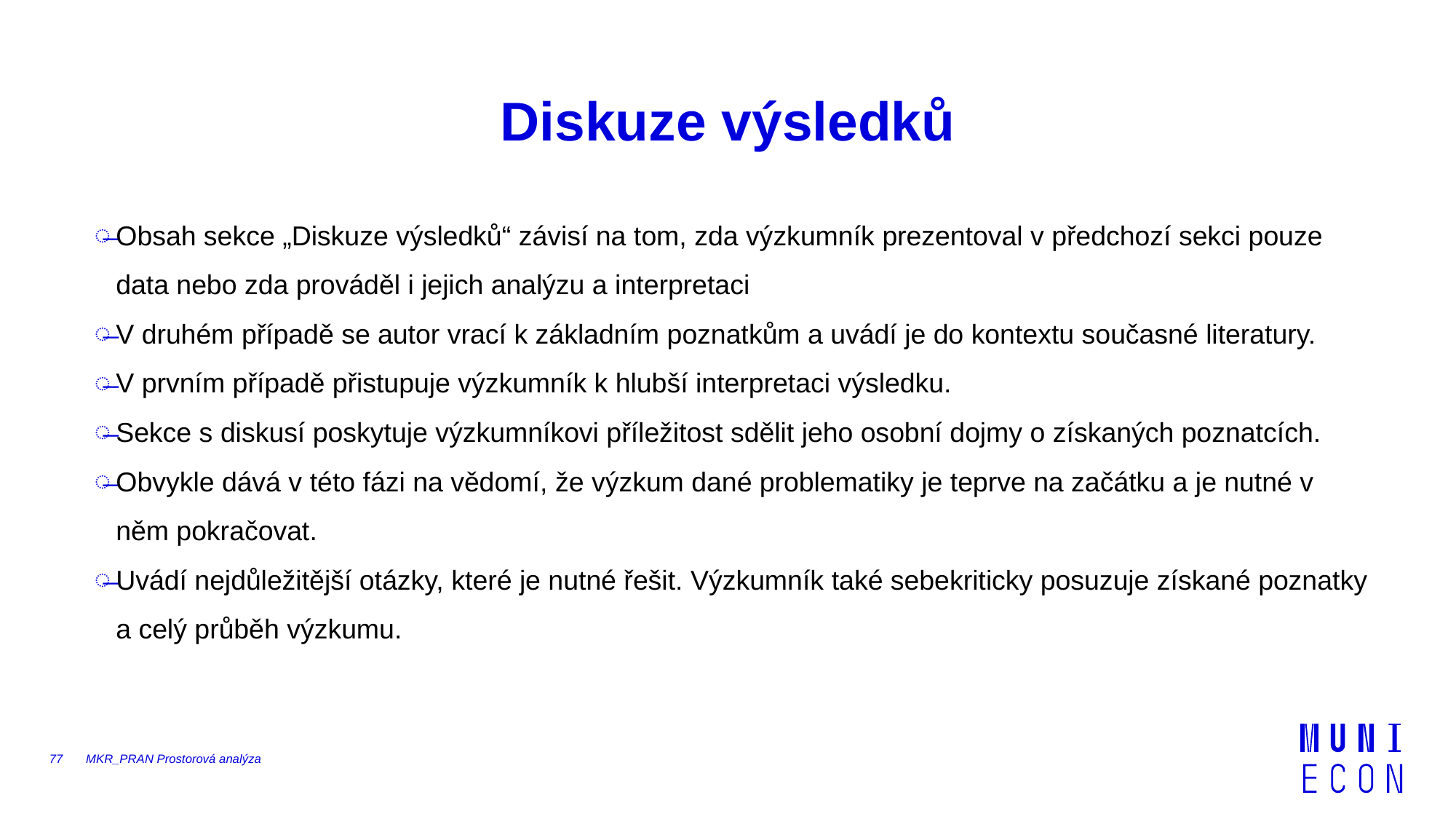

# Diskuze výsledků
Obsah sekce „Diskuze výsledků“ závisí na tom, zda výzkumník prezentoval v předchozí sekci pouze data nebo zda prováděl i jejich analýzu a interpretaci
V druhém případě se autor vrací k základním poznatkům a uvádí je do kontextu současné literatury.
V prvním případě přistupuje výzkumník k hlubší interpretaci výsledku.
Sekce s diskusí poskytuje výzkumníkovi příležitost sdělit jeho osobní dojmy o získaných poznatcích.
Obvykle dává v této fázi na vědomí, že výzkum dané problematiky je teprve na začátku a je nutné v něm pokračovat.
Uvádí nejdůležitější otázky, které je nutné řešit. Výzkumník také sebekriticky posuzuje získané poznatky a celý průběh výzkumu.
77
MKR_PRAN Prostorová analýza